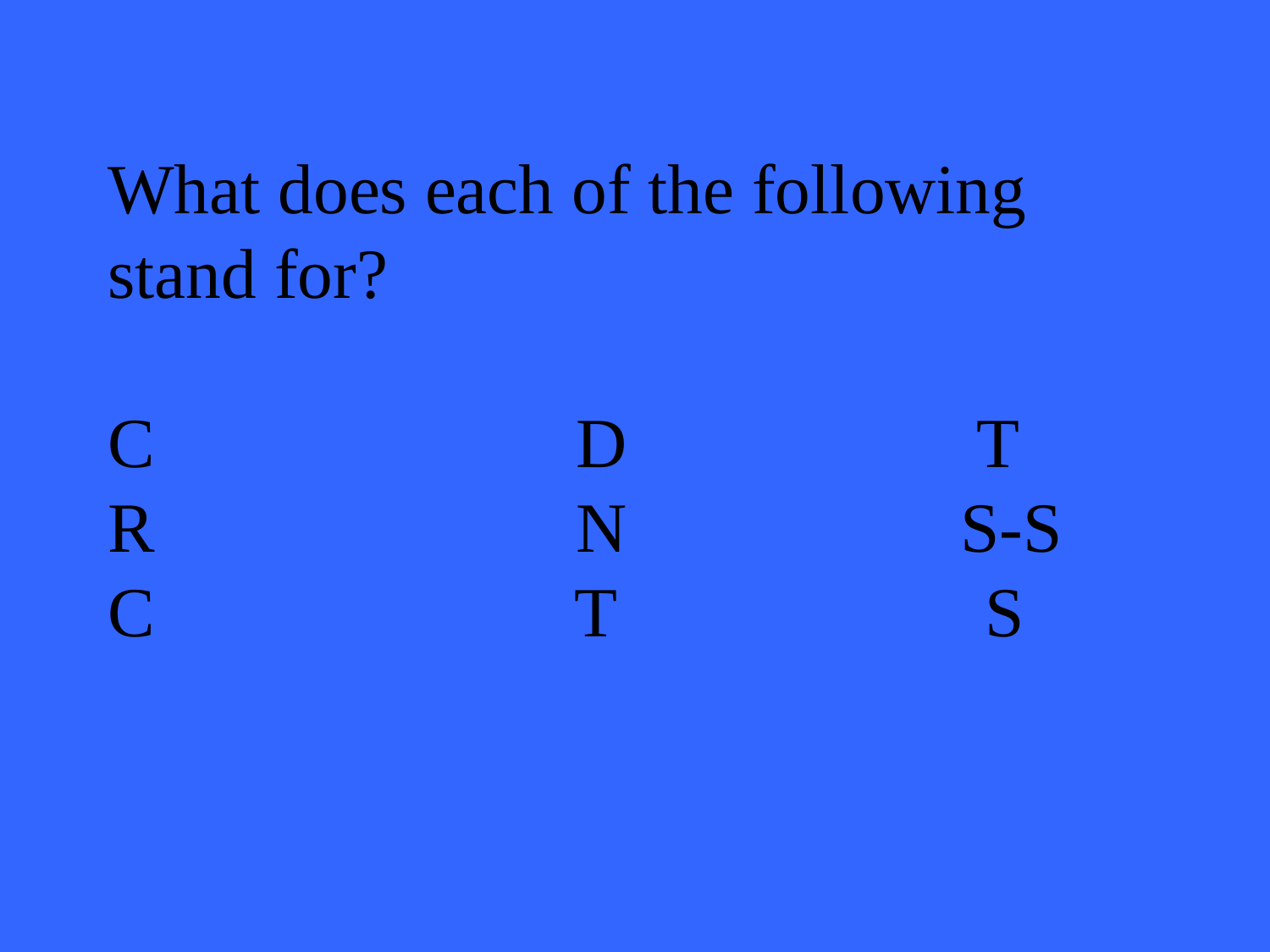

# What does each of the following stand for? C                        D                    T R                        N                   S-S C                        T                     S